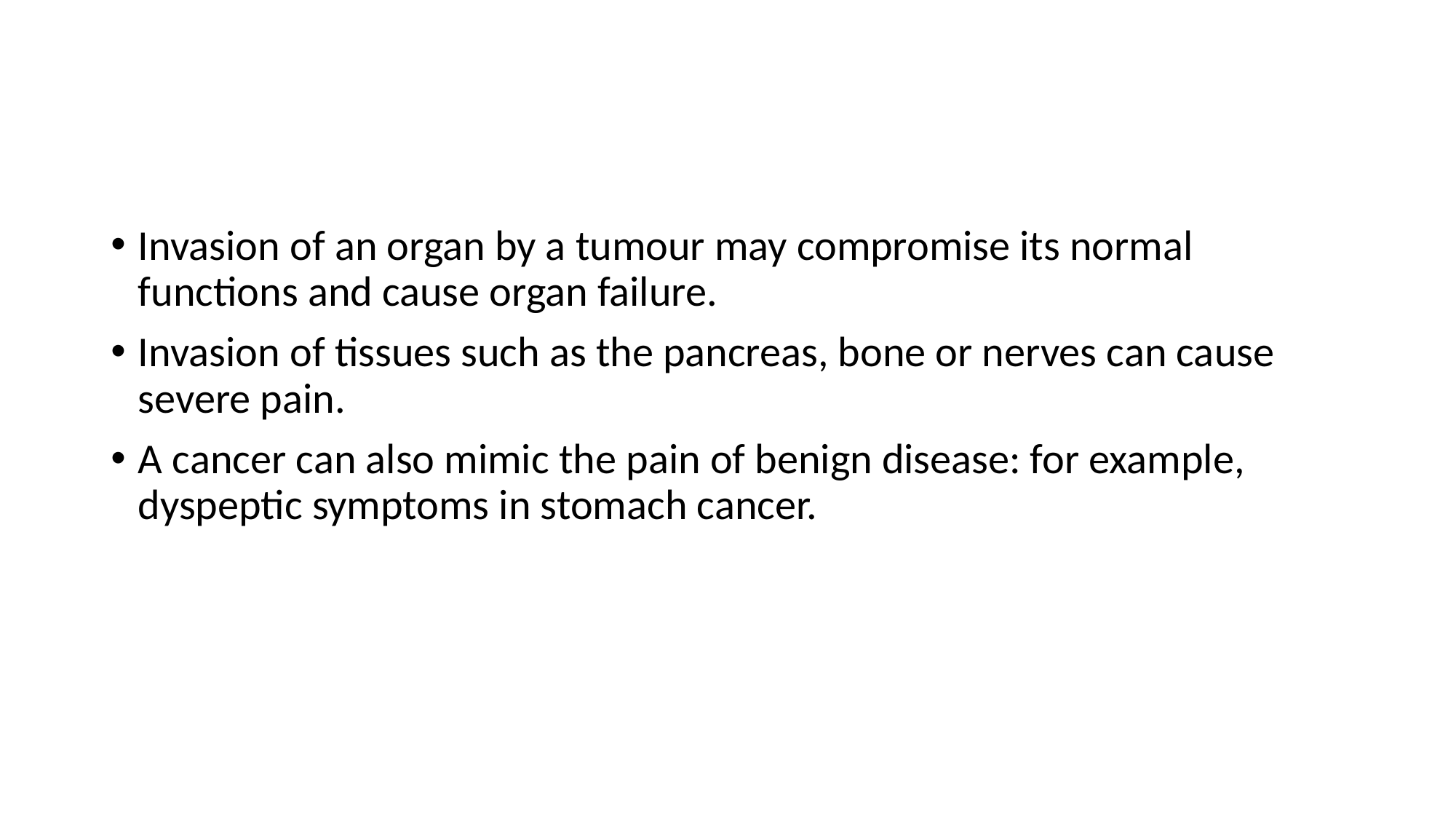

#
Invasion of an organ by a tumour may compromise its normal functions and cause organ failure.
Invasion of tissues such as the pancreas, bone or nerves can cause severe pain.
A cancer can also mimic the pain of benign disease: for example, dyspeptic symptoms in stomach cancer.